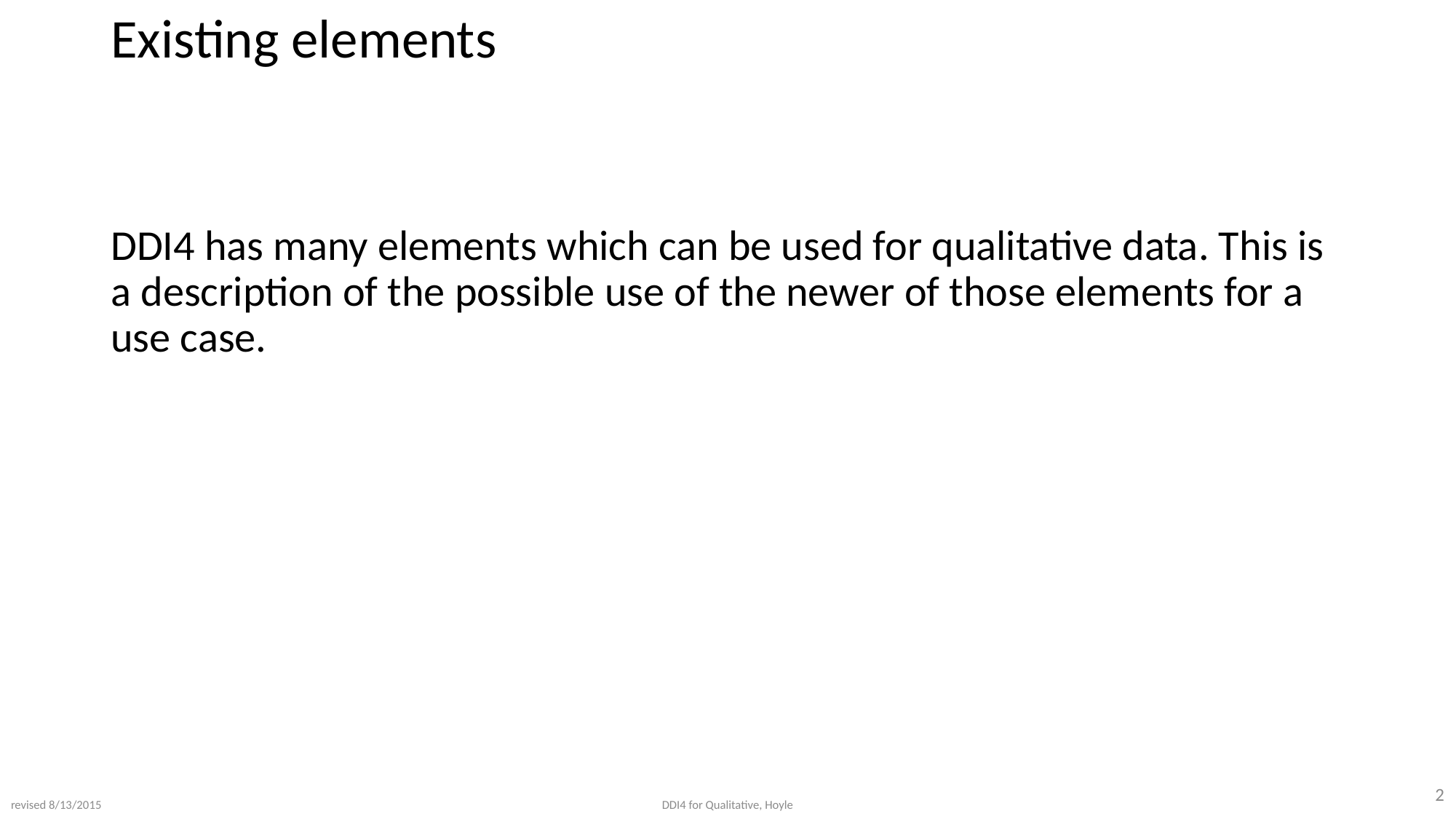

# Existing elements
DDI4 has many elements which can be used for qualitative data. This is a description of the possible use of the newer of those elements for a use case.

2
revised 8/13/2015
DDI4 for Qualitative, Hoyle